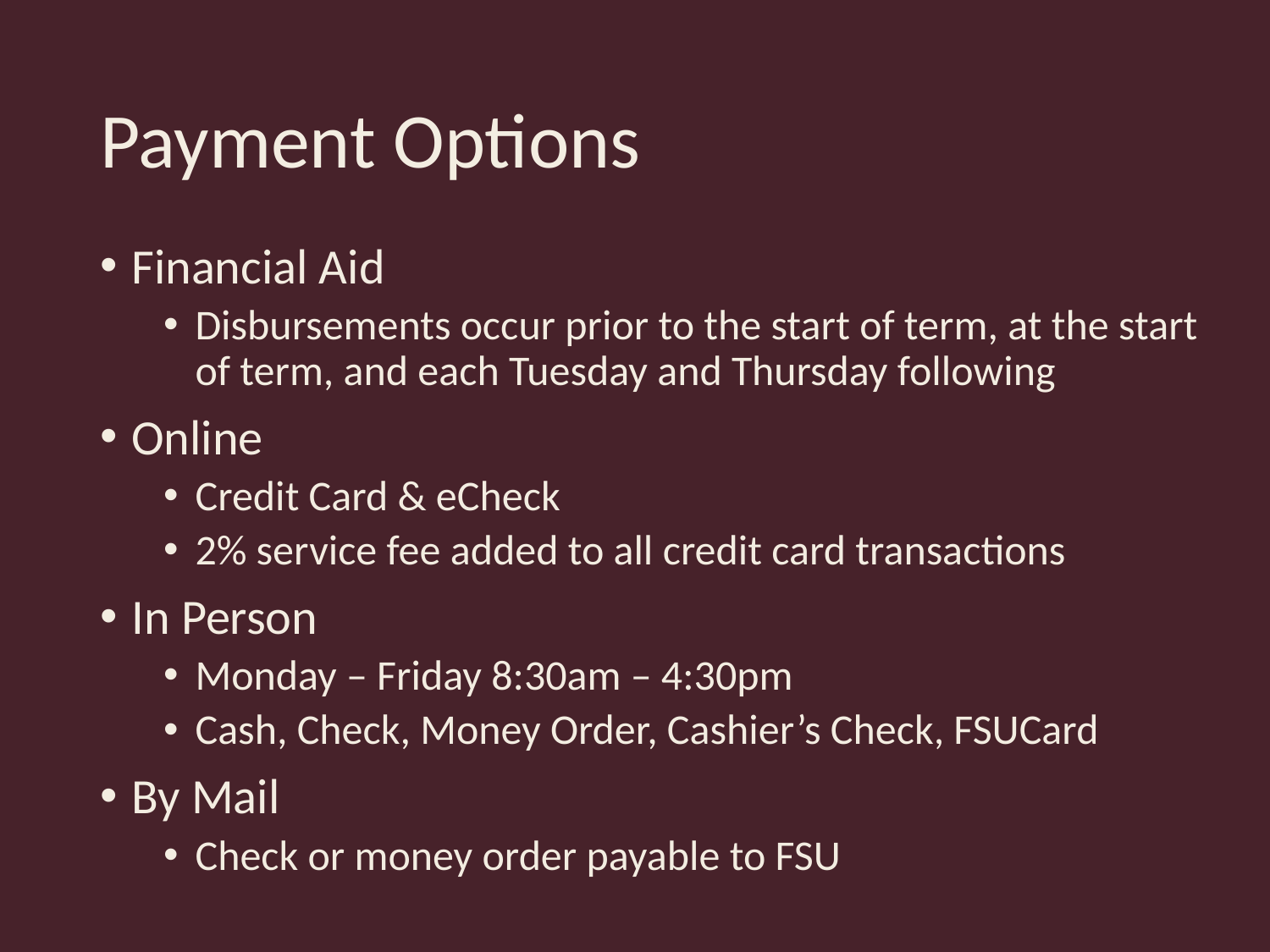

# Payment Options
Financial Aid
Disbursements occur prior to the start of term, at the start of term, and each Tuesday and Thursday following
Online
Credit Card & eCheck
2% service fee added to all credit card transactions
In Person
Monday – Friday 8:30am – 4:30pm
Cash, Check, Money Order, Cashier’s Check, FSUCard
By Mail
Check or money order payable to FSU